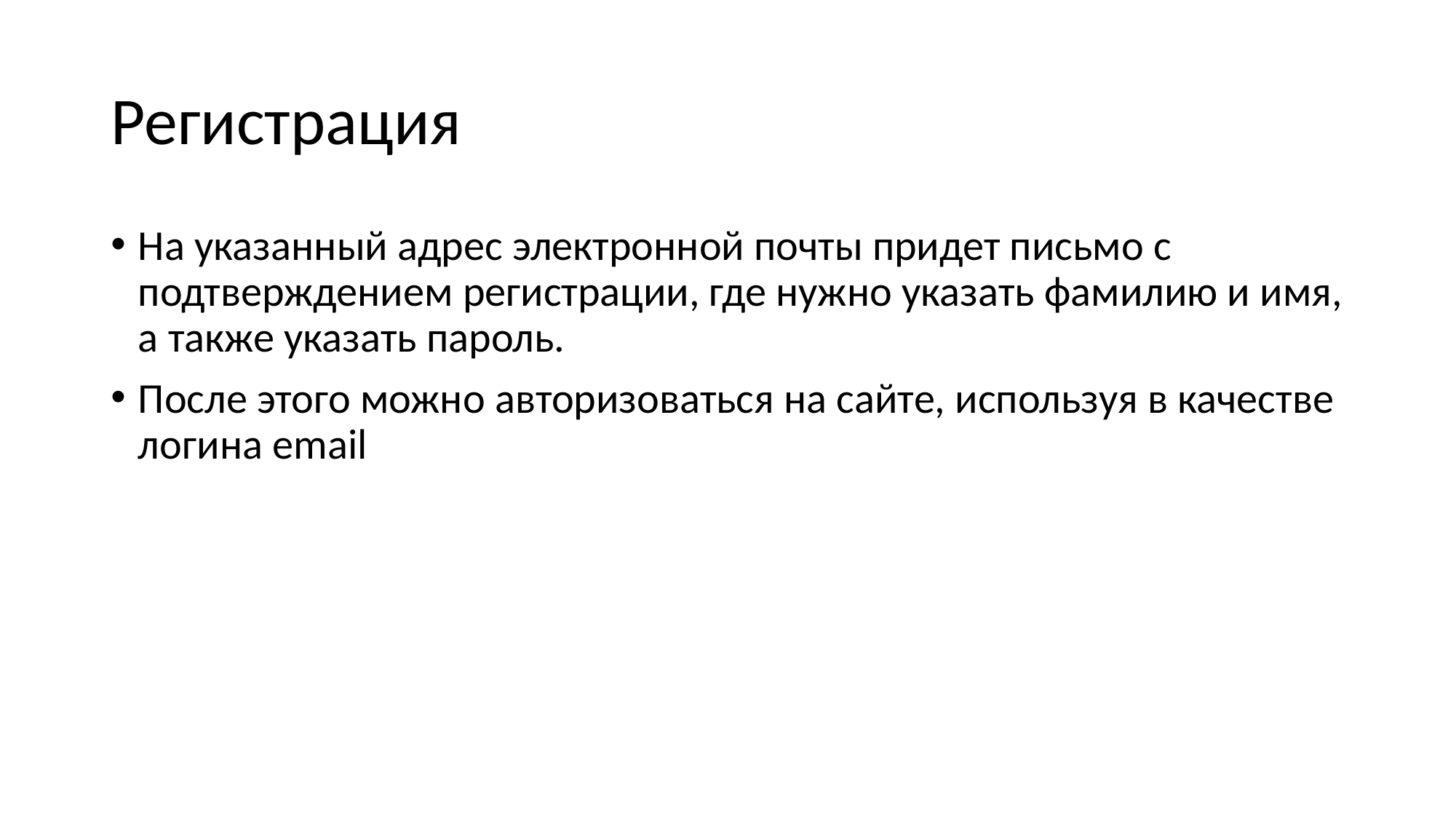

# Регистрация
На указанный адрес электронной почты придет письмо с подтверждением регистрации, где нужно указать фамилию и имя, а также указать пароль.
После этого можно авторизоваться на сайте, используя в качестве логина email